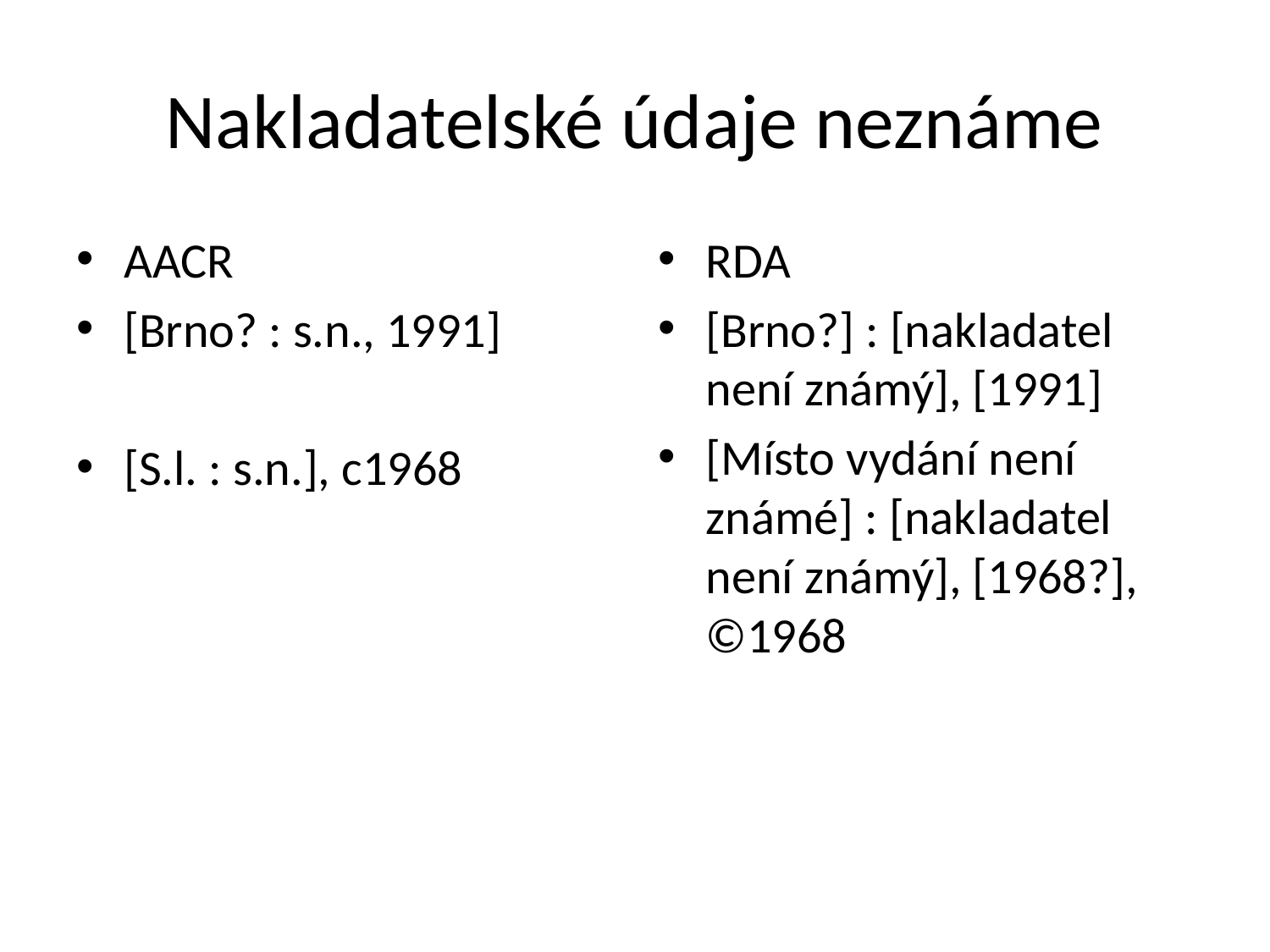

# Nakladatelské údaje neznáme
AACR
[Brno? : s.n., 1991]

[S.l. : s.n.], c1968
RDA
[Brno?] : [nakladatel není známý], [1991]
[Místo vydání není známé] : [nakladatel není známý], [1968?], ©1968